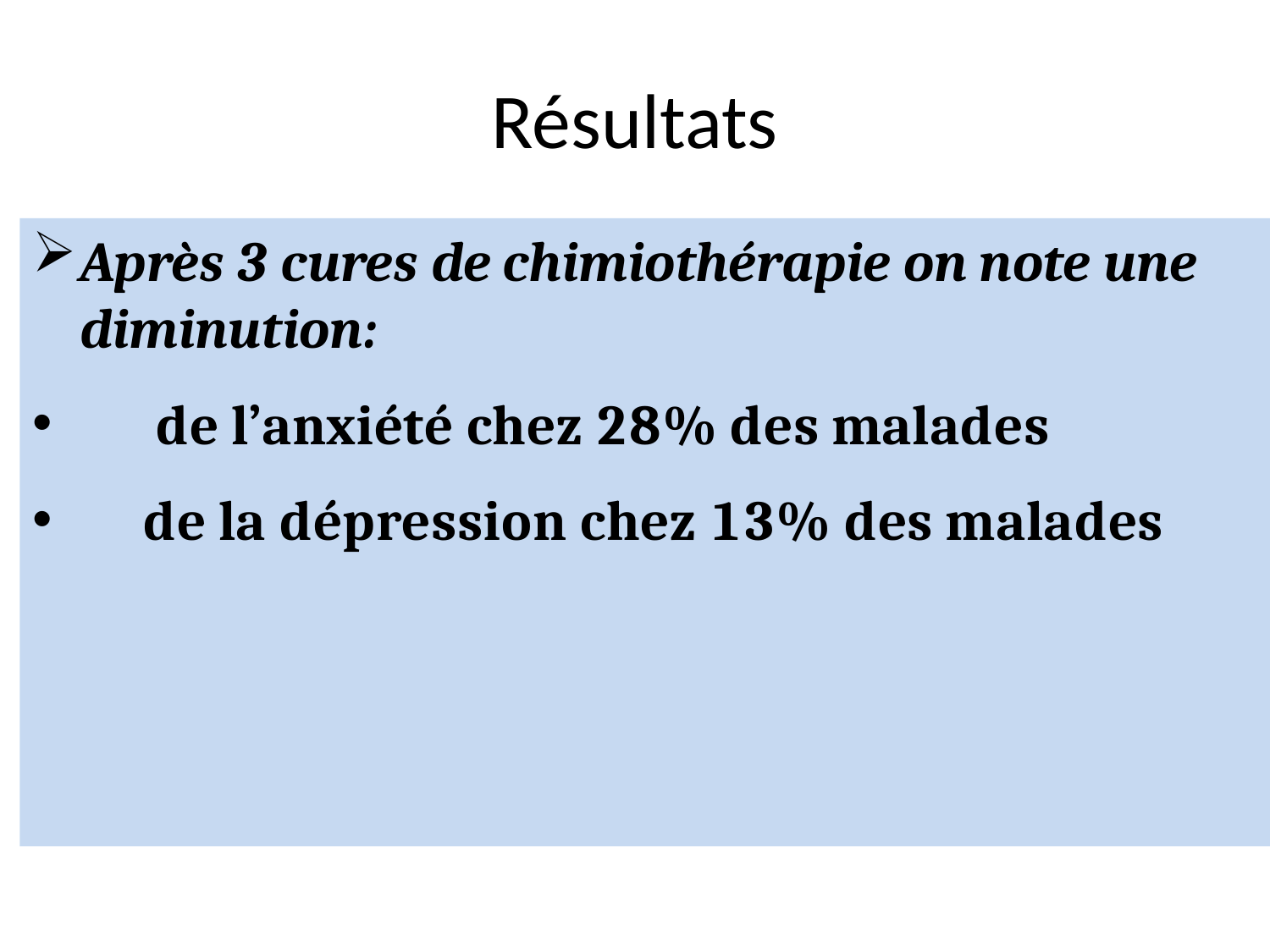

# Résultats
Après 3 cures de chimiothérapie on note une diminution:
      de l’anxiété chez 28% des malades
     de la dépression chez 13% des malades